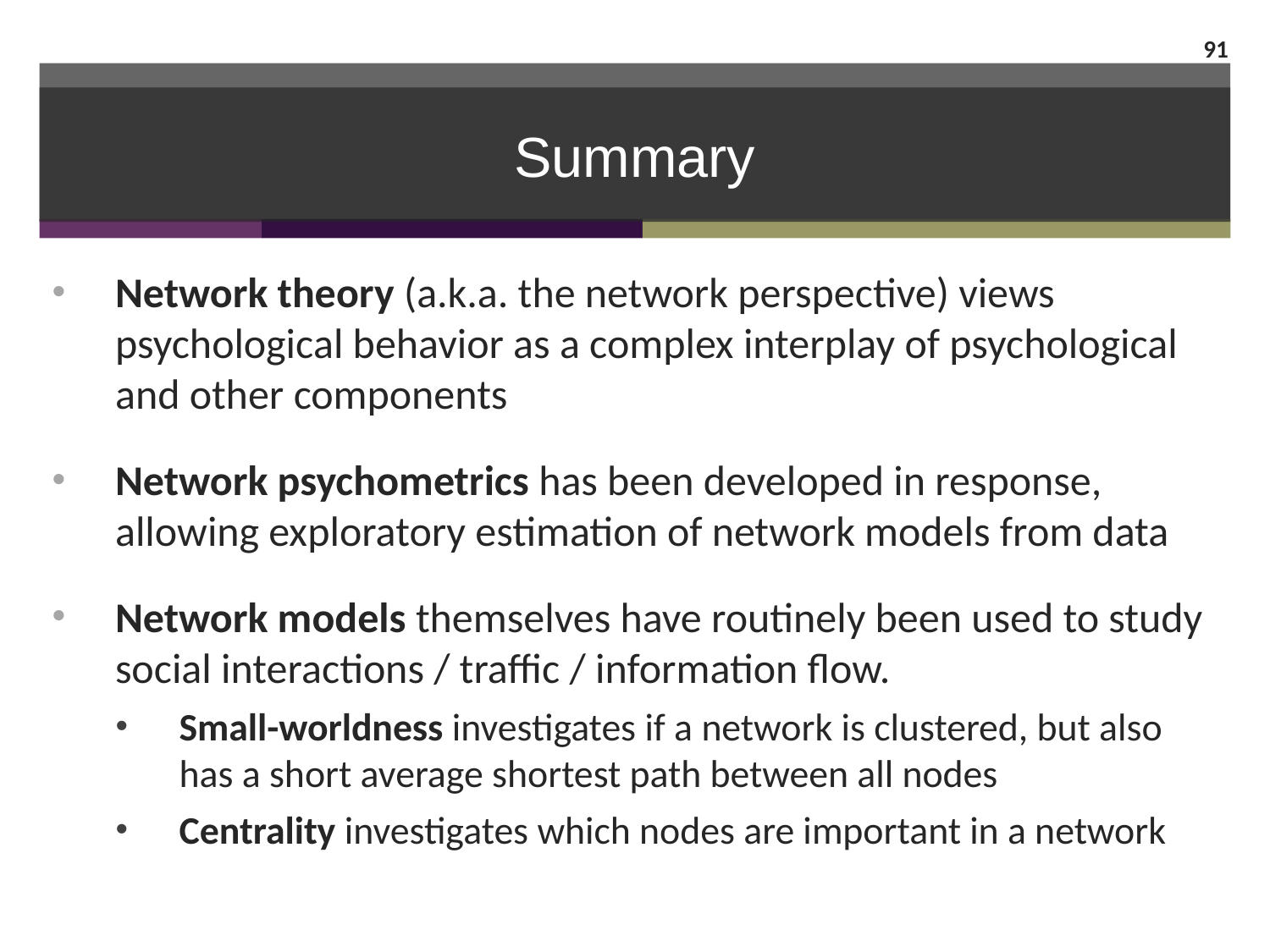

91
# Summary
Network theory (a.k.a. the network perspective) views psychological behavior as a complex interplay of psychological and other components
Network psychometrics has been developed in response, allowing exploratory estimation of network models from data
Network models themselves have routinely been used to study social interactions / traffic / information flow.
Small-worldness investigates if a network is clustered, but also has a short average shortest path between all nodes
Centrality investigates which nodes are important in a network